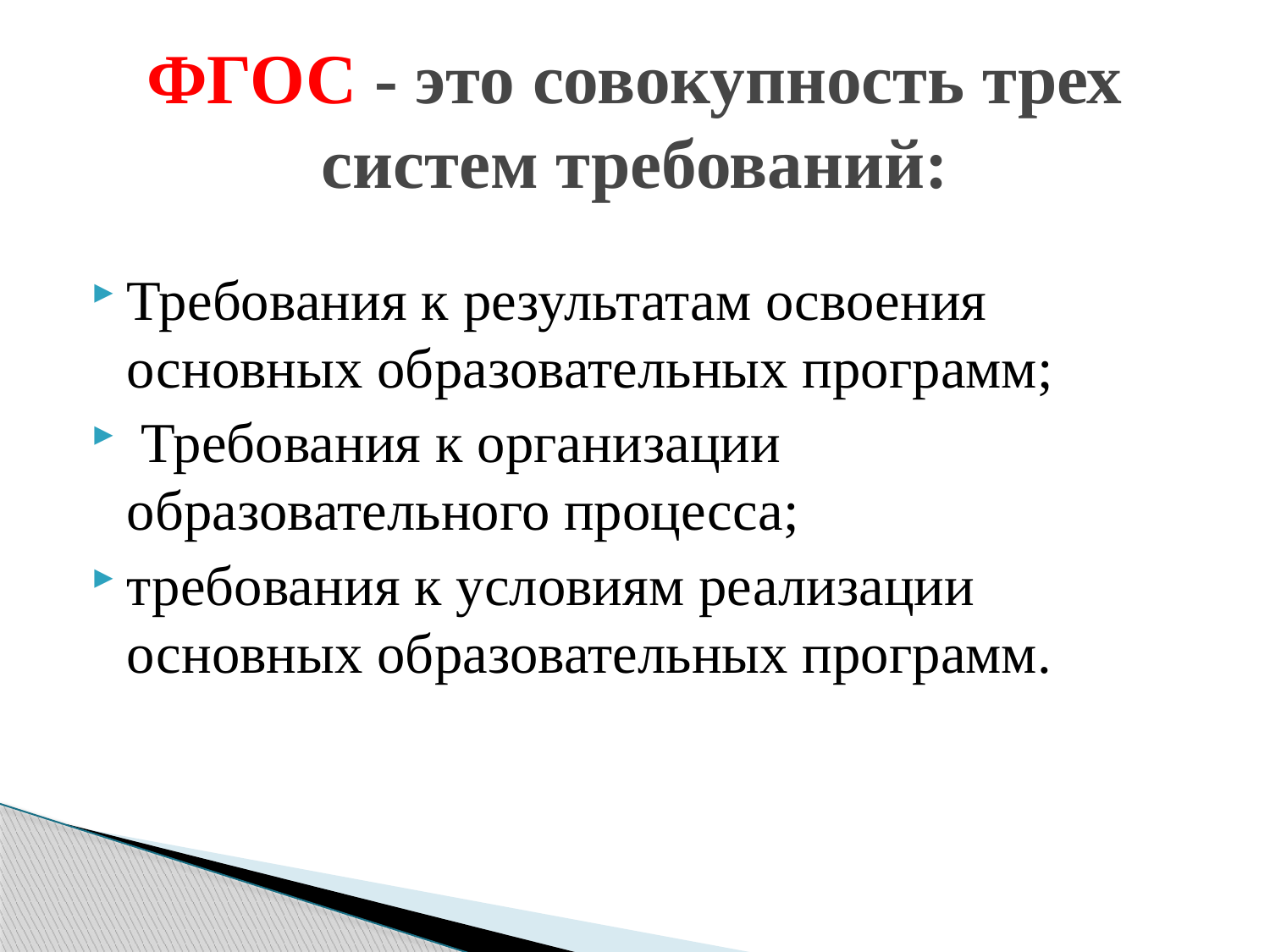

# ФГОС - это совокупность трех систем требований:
Требования к результатам освоения основных образовательных программ;
 Требования к организации образовательного процесса;
требования к условиям реализации основных образовательных программ.